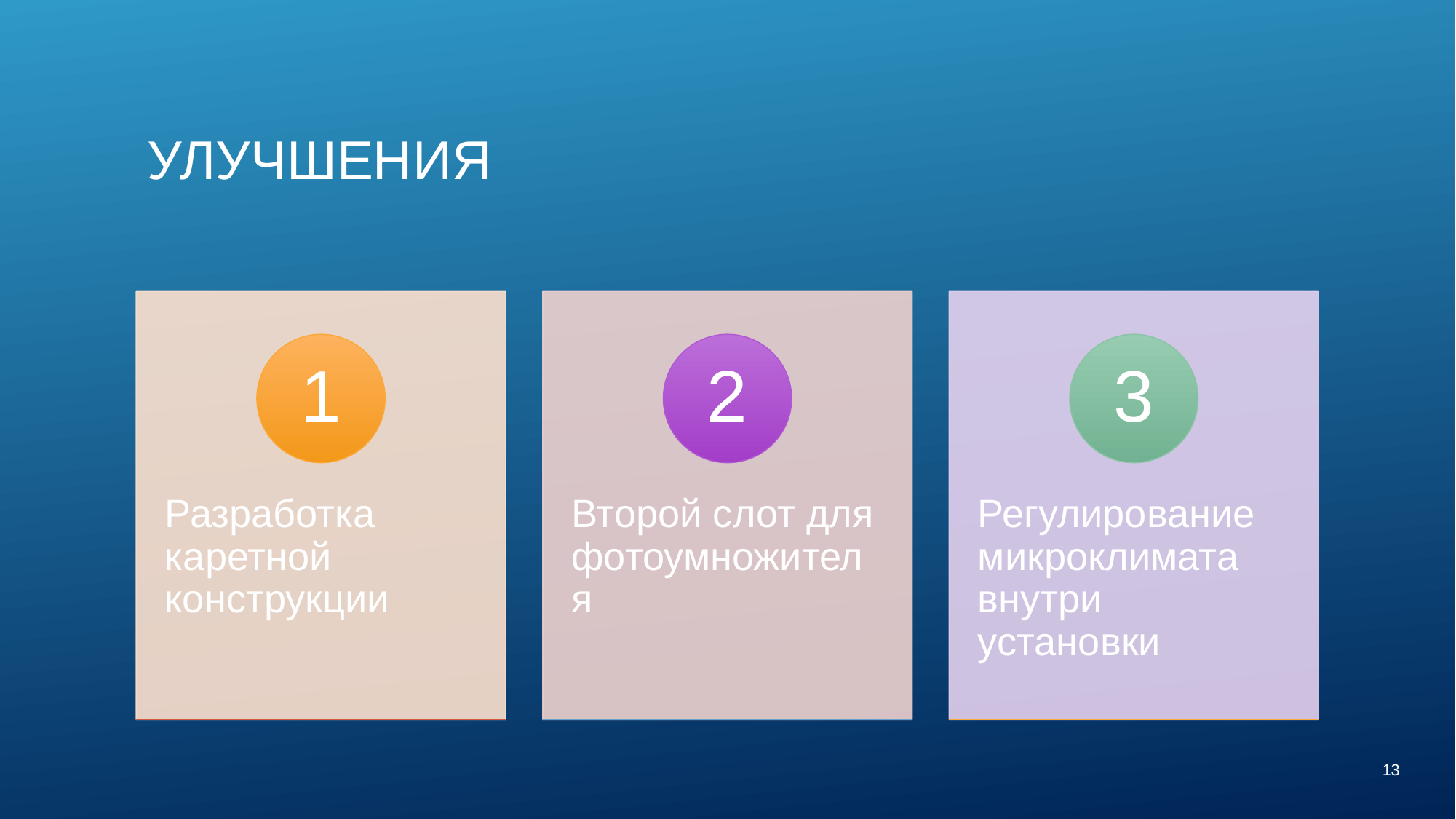

# Улучшения
Разработка каретной конструкции
1
Второй слот для фотоумножителя
2
Регулирование микроклимата внутри установки
3
13